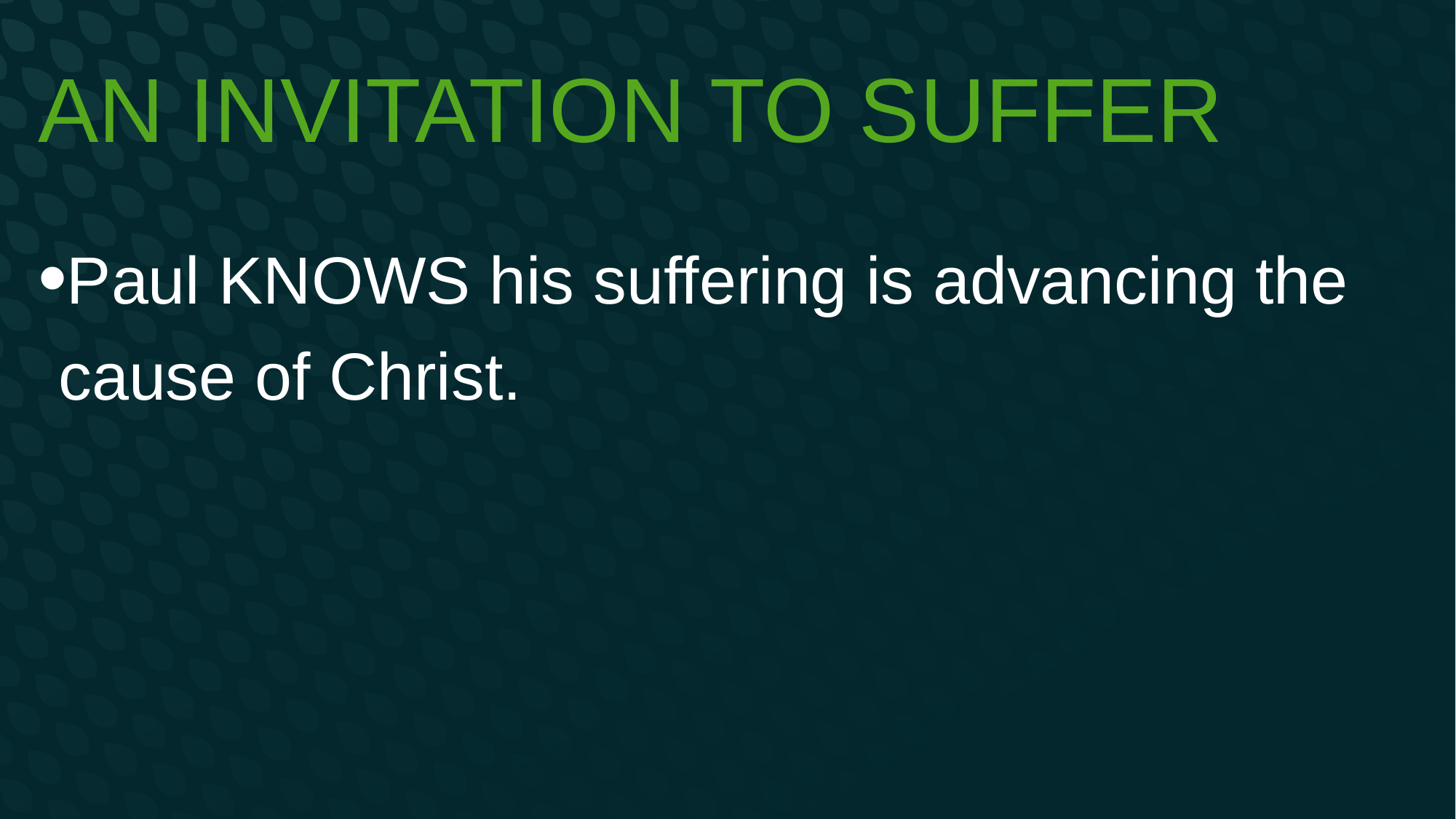

# An Invitation to Suffer
Paul KNOWS his suffering is advancing the cause of Christ.